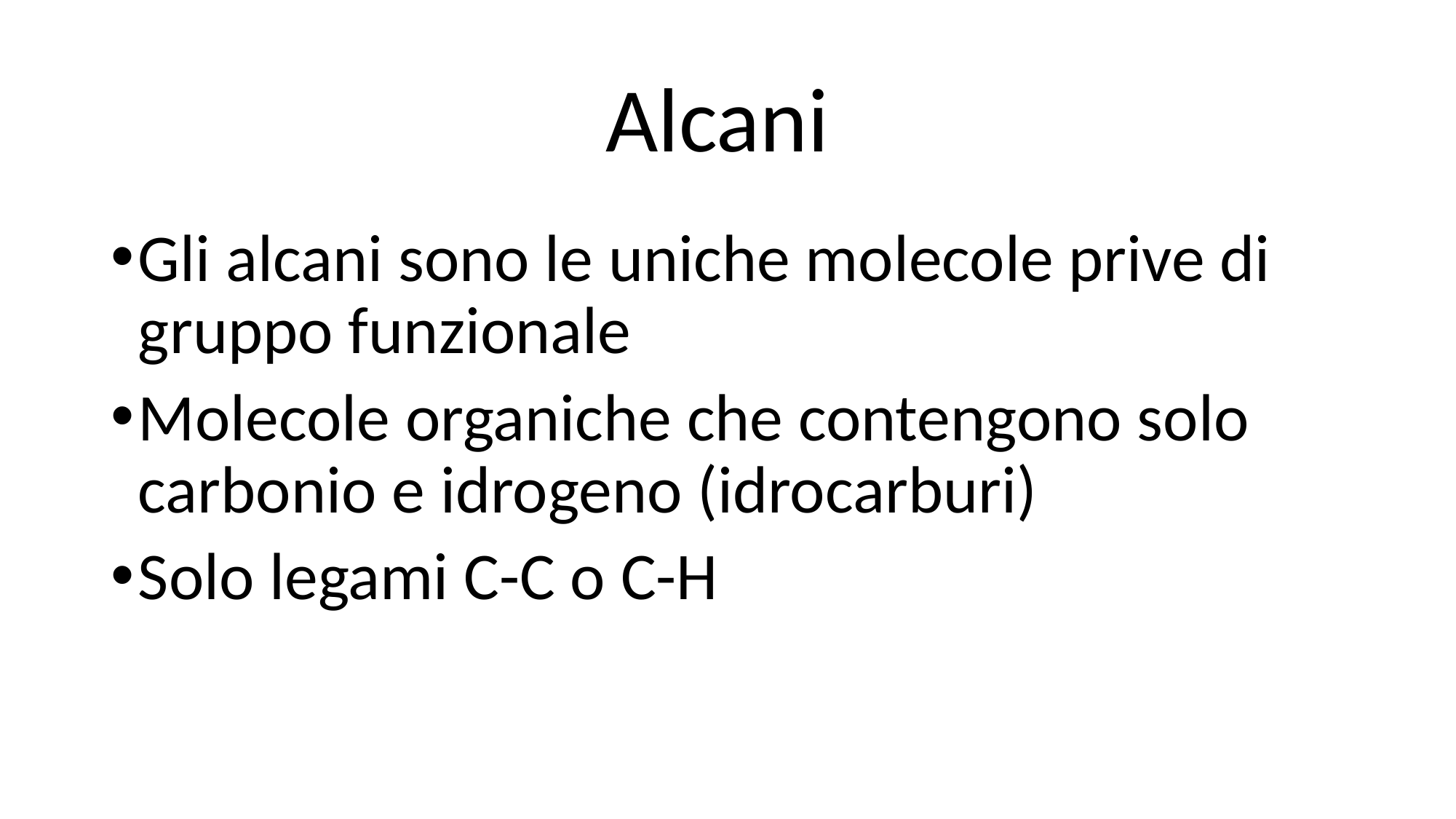

# Alcani
Gli alcani sono le uniche molecole prive di gruppo funzionale
Molecole organiche che contengono solo carbonio e idrogeno (idrocarburi)
Solo legami C-C o C-H